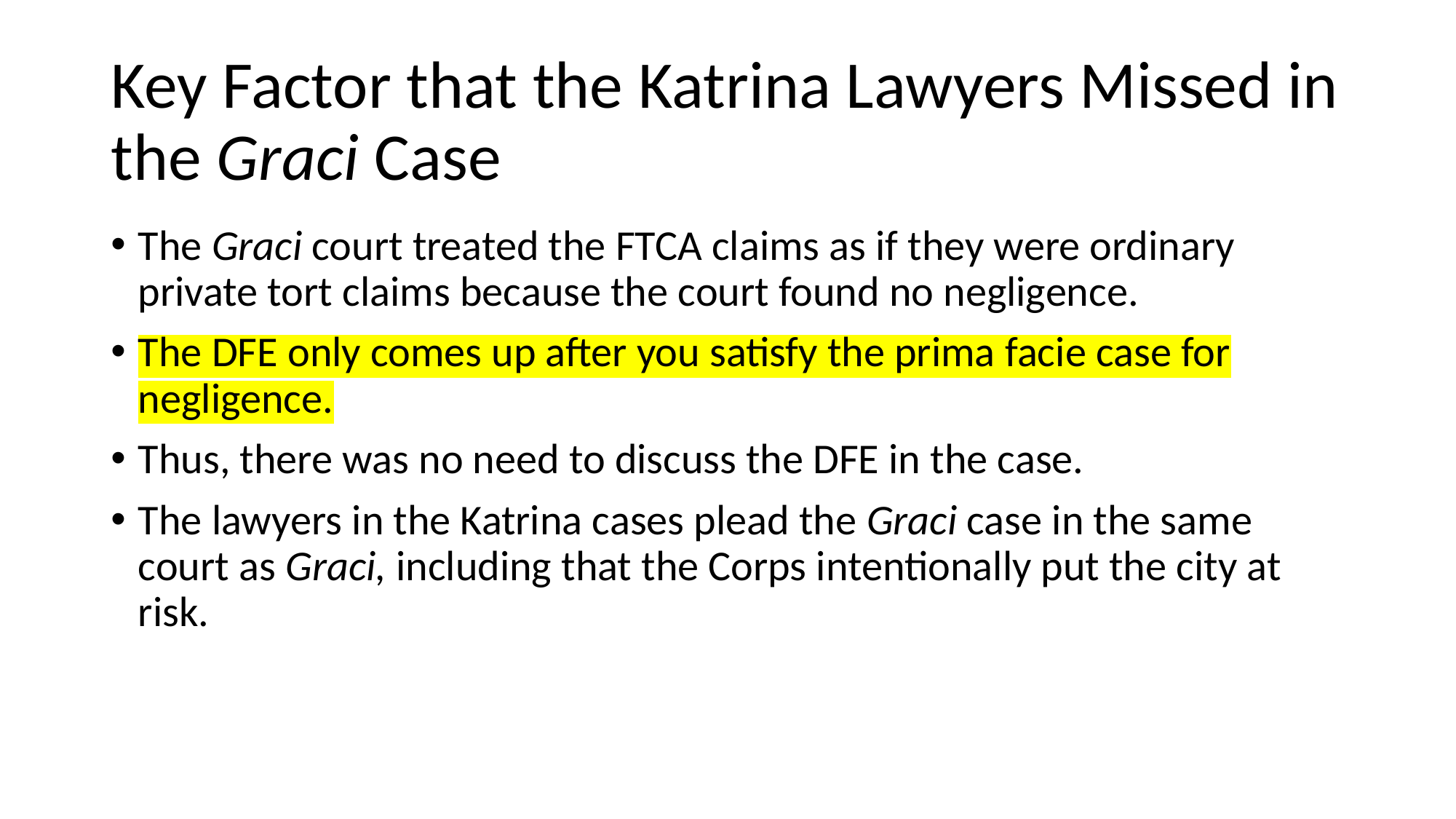

# Key Factor that the Katrina Lawyers Missed in the Graci Case
The Graci court treated the FTCA claims as if they were ordinary private tort claims because the court found no negligence.
The DFE only comes up after you satisfy the prima facie case for negligence.
Thus, there was no need to discuss the DFE in the case.
The lawyers in the Katrina cases plead the Graci case in the same court as Graci, including that the Corps intentionally put the city at risk.